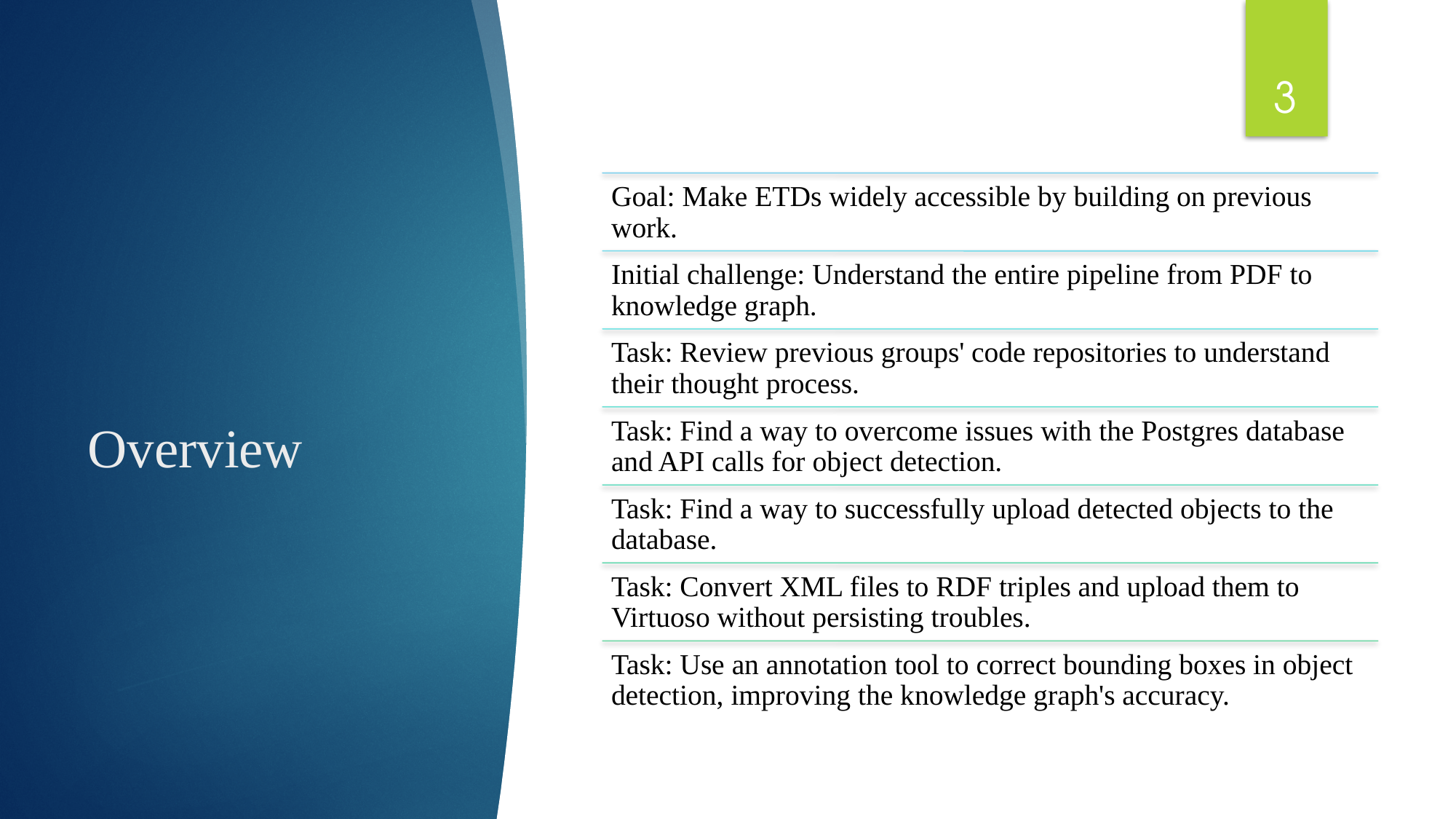

3
# Overview
Goal: Make ETDs widely accessible by building on previous work.
Initial challenge: Understand the entire pipeline from PDF to knowledge graph.
Task: Review previous groups' code repositories to understand their thought process.
Task: Find a way to overcome issues with the Postgres database and API calls for object detection.
Task: Find a way to successfully upload detected objects to the database.
Task: Convert XML files to RDF triples and upload them to Virtuoso without persisting troubles.
Task: Use an annotation tool to correct bounding boxes in object detection, improving the knowledge graph's accuracy.